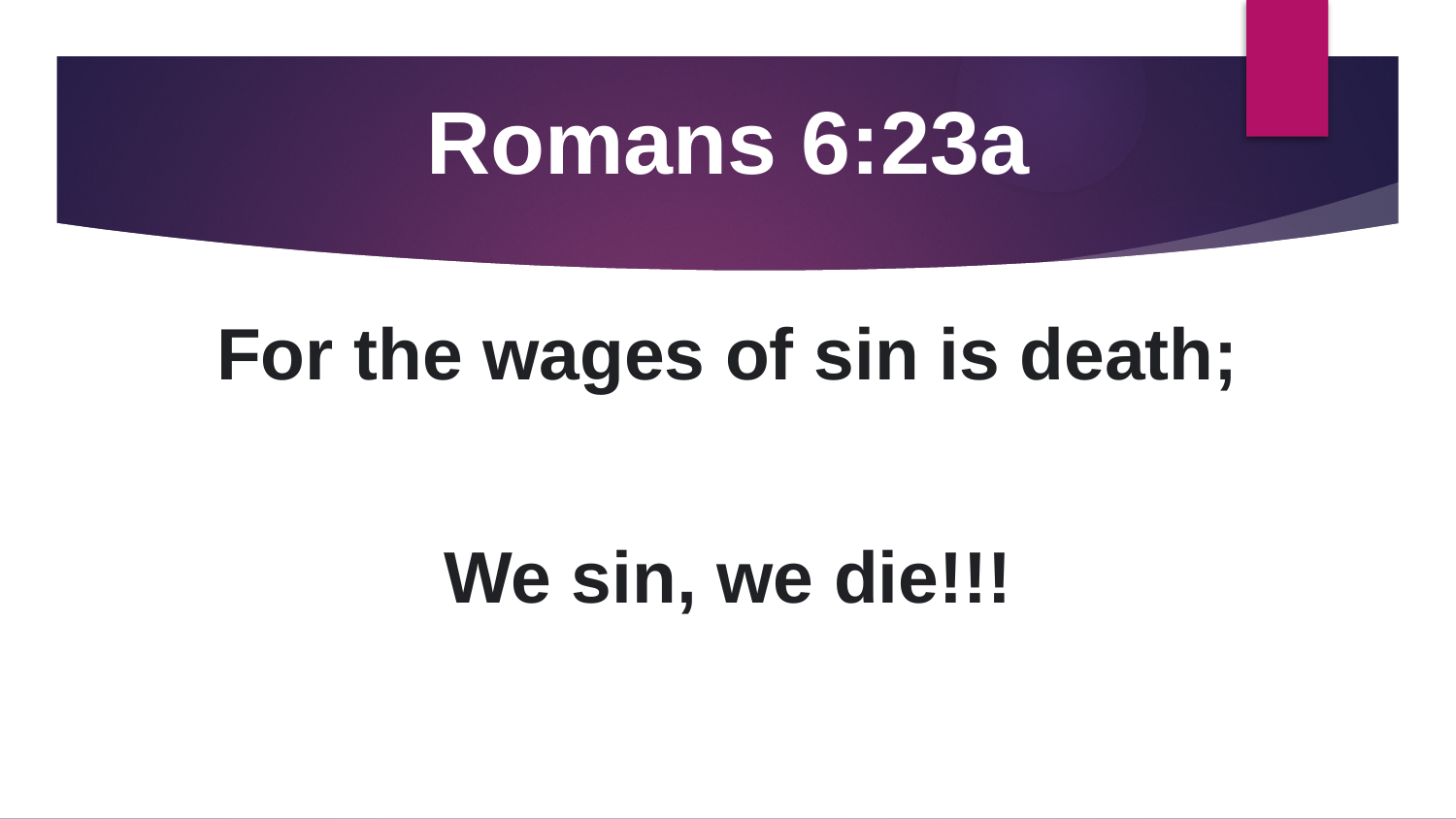

# Romans 6:23a
For the wages of sin is death;

We sin, we die!!!